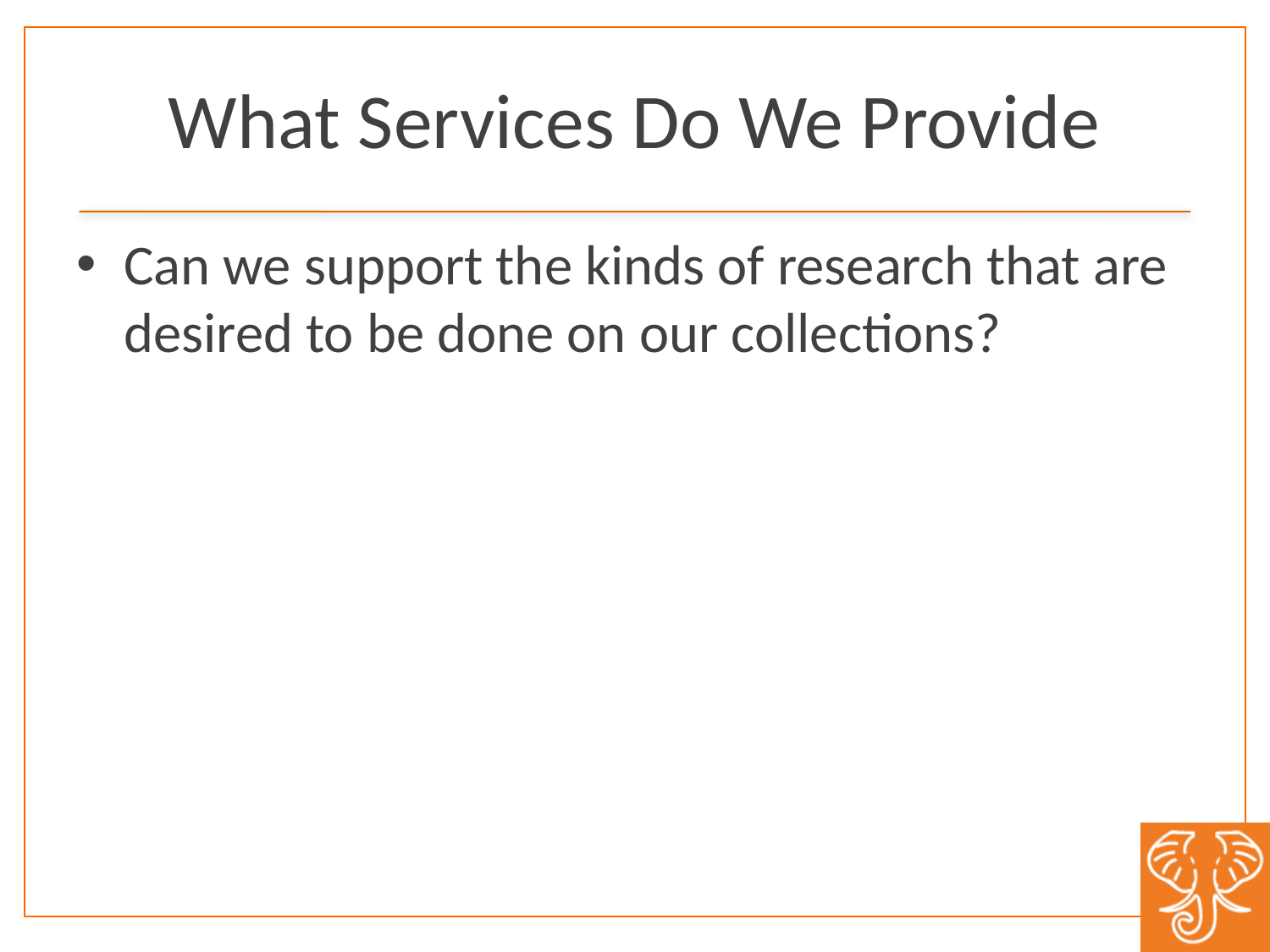

# What Services Do We Provide
Can we support the kinds of research that are desired to be done on our collections?